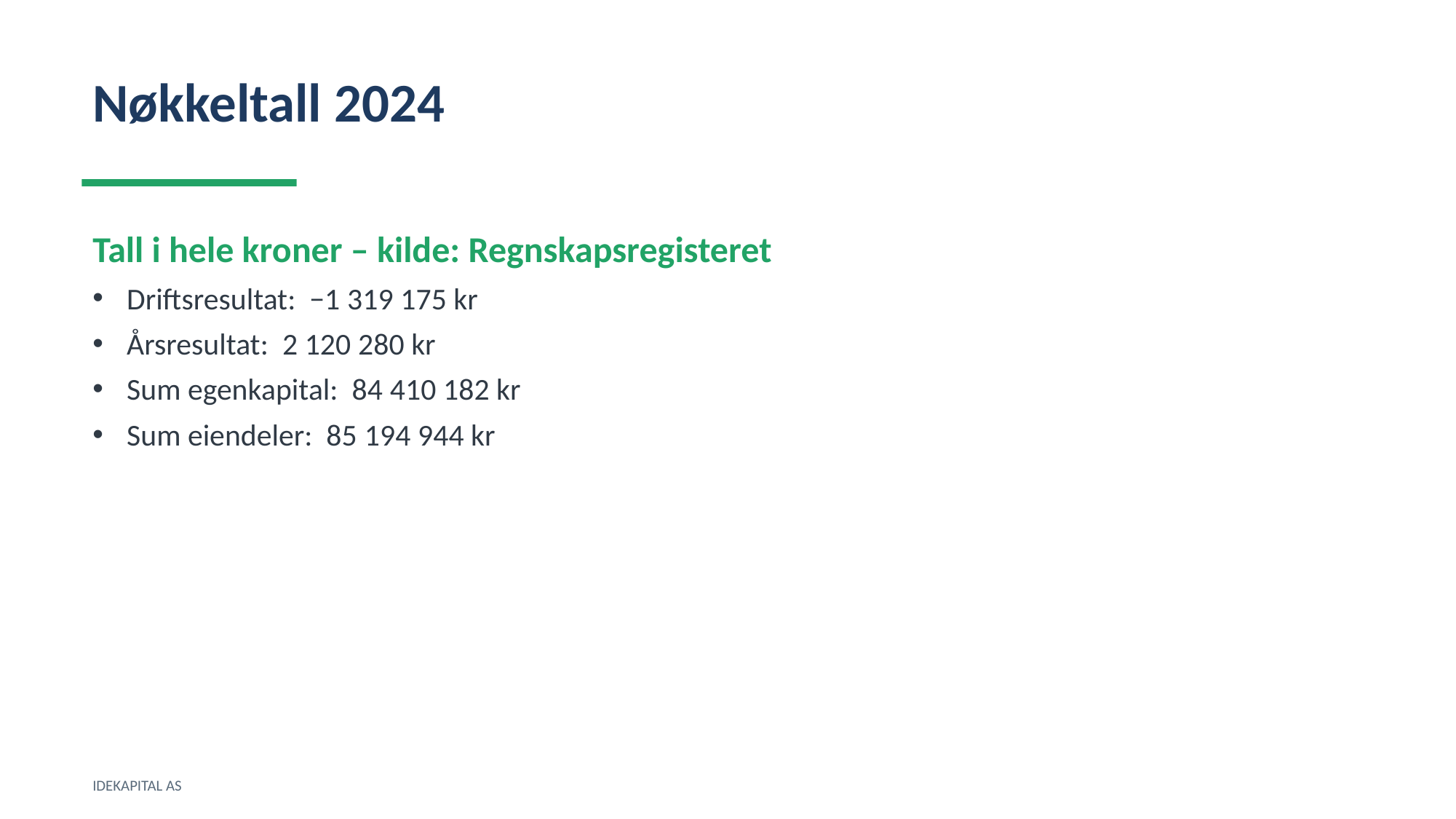

Nøkkeltall 2024

Tall i hele kroner – kilde: Regnskapsregisteret
Driftsresultat:  −1 319 175 kr
Årsresultat:  2 120 280 kr
Sum egenkapital:  84 410 182 kr
Sum eiendeler:  85 194 944 kr
IDEKAPITAL AS